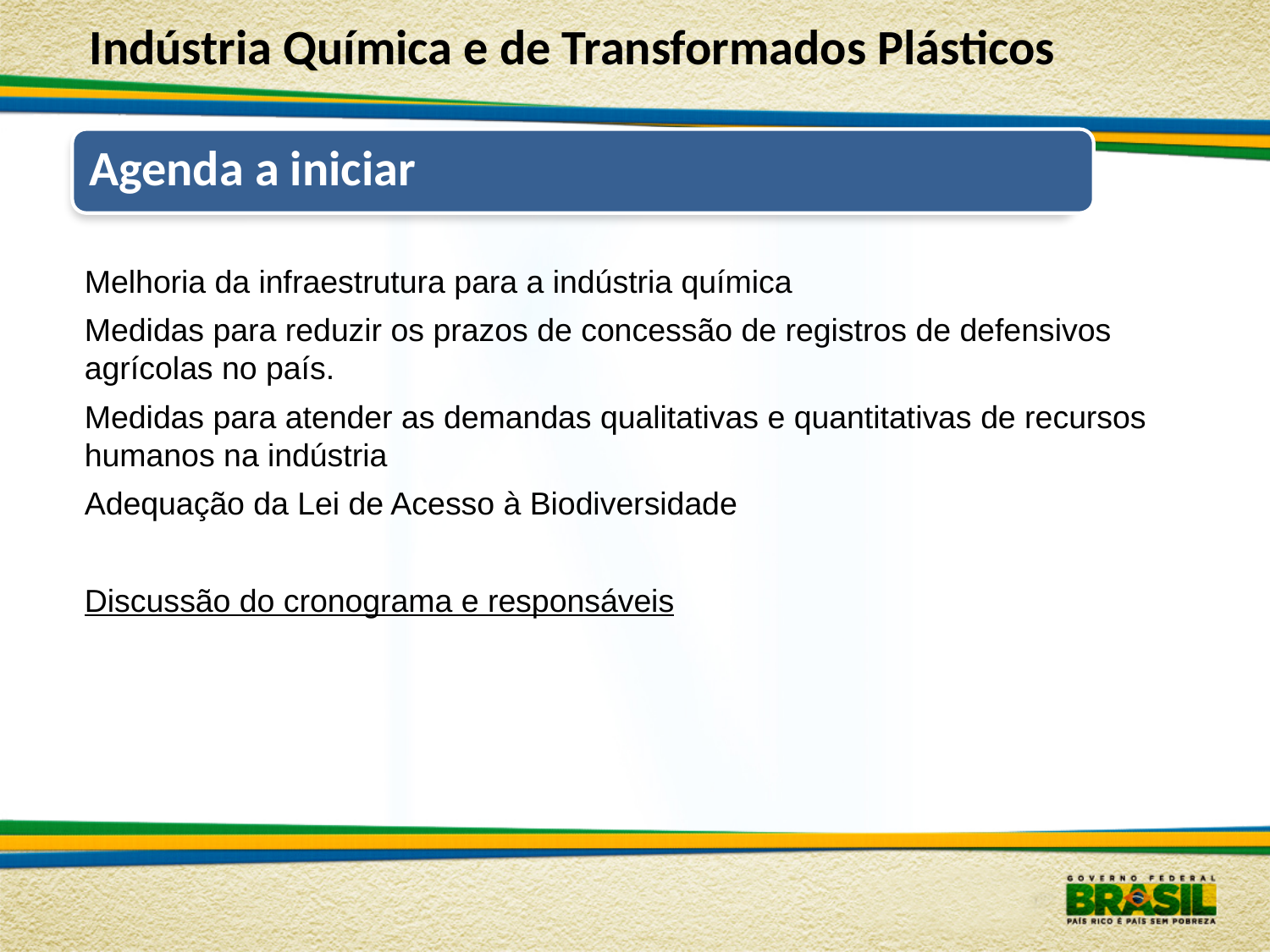

Indústria Química e de Transformados Plásticos
Agenda a iniciar
Melhoria da infraestrutura para a indústria química
Medidas para reduzir os prazos de concessão de registros de defensivos agrícolas no país.
Medidas para atender as demandas qualitativas e quantitativas de recursos humanos na indústria
Adequação da Lei de Acesso à Biodiversidade

Discussão do cronograma e responsáveis